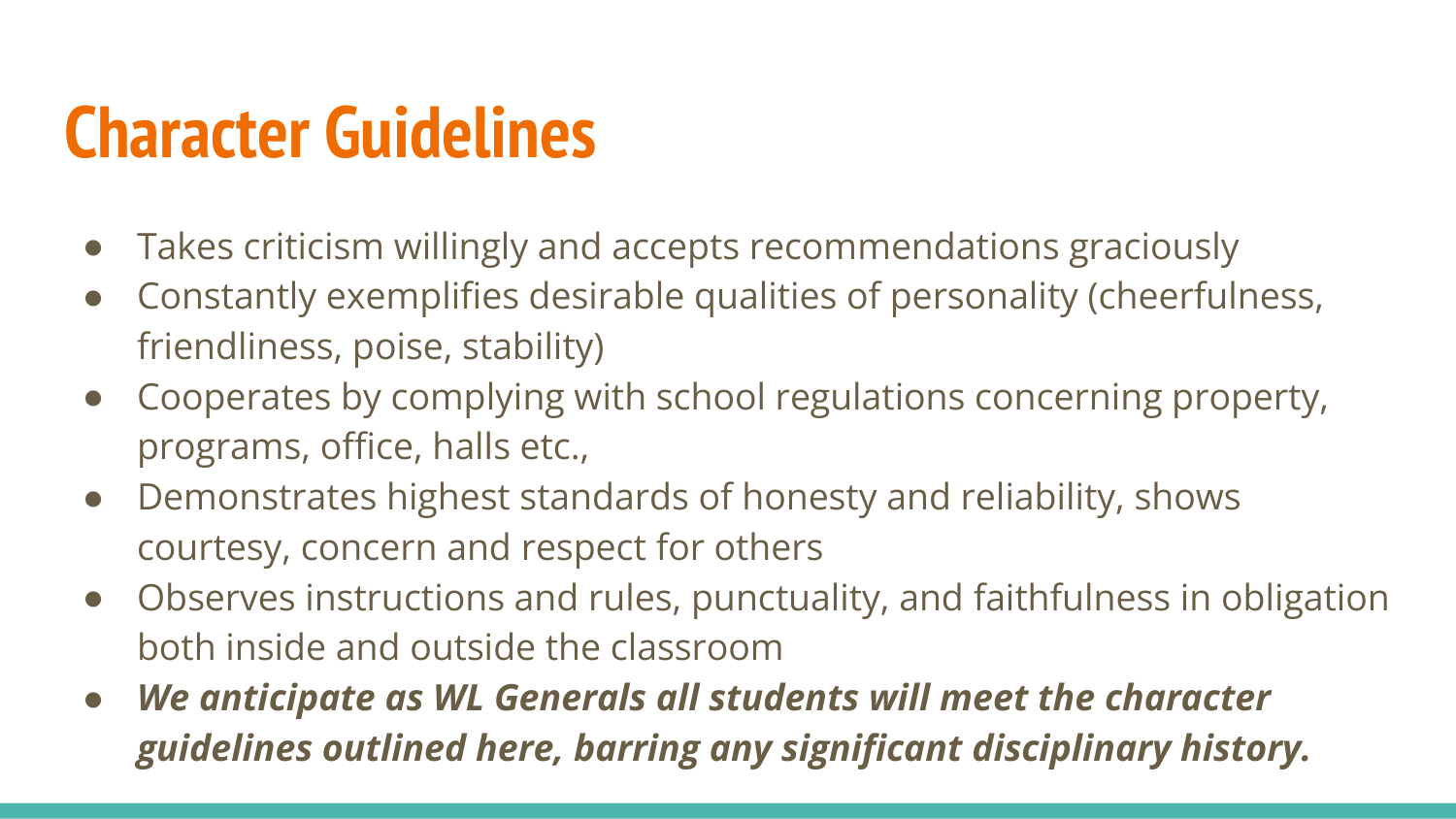

# Character Guidelines
Takes criticism willingly and accepts recommendations graciously
Constantly exemplifies desirable qualities of personality (cheerfulness, friendliness, poise, stability)
Cooperates by complying with school regulations concerning property, programs, office, halls etc.,
Demonstrates highest standards of honesty and reliability, shows courtesy, concern and respect for others
Observes instructions and rules, punctuality, and faithfulness in obligation both inside and outside the classroom
We anticipate as WL Generals all students will meet the character guidelines outlined here, barring any significant disciplinary history.